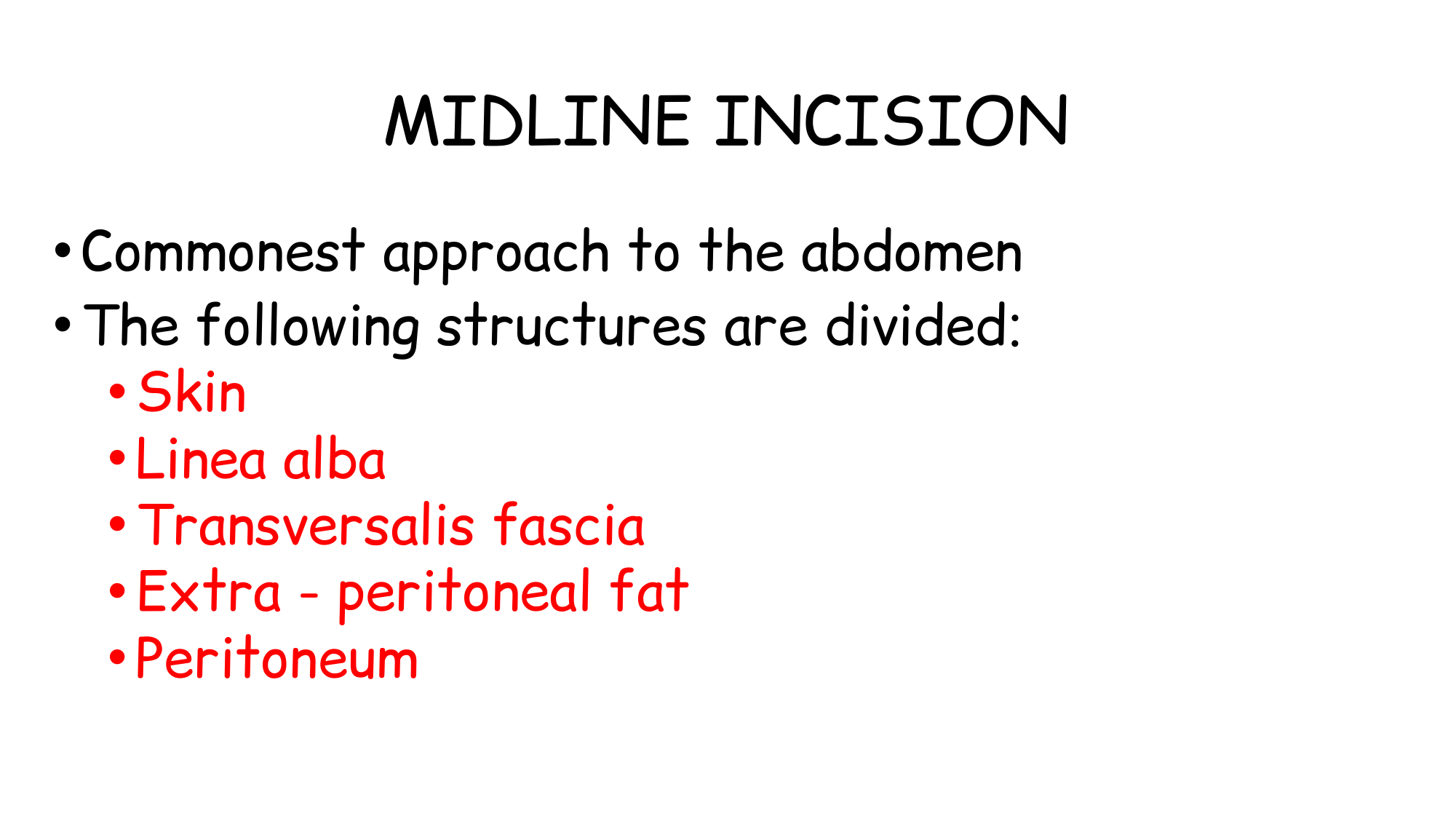

# MIDLINE INCISION
Commonest approach to the abdomen
The following structures are divided:
Skin
Linea alba
Transversalis fascia
Extra - peritoneal fat
Peritoneum